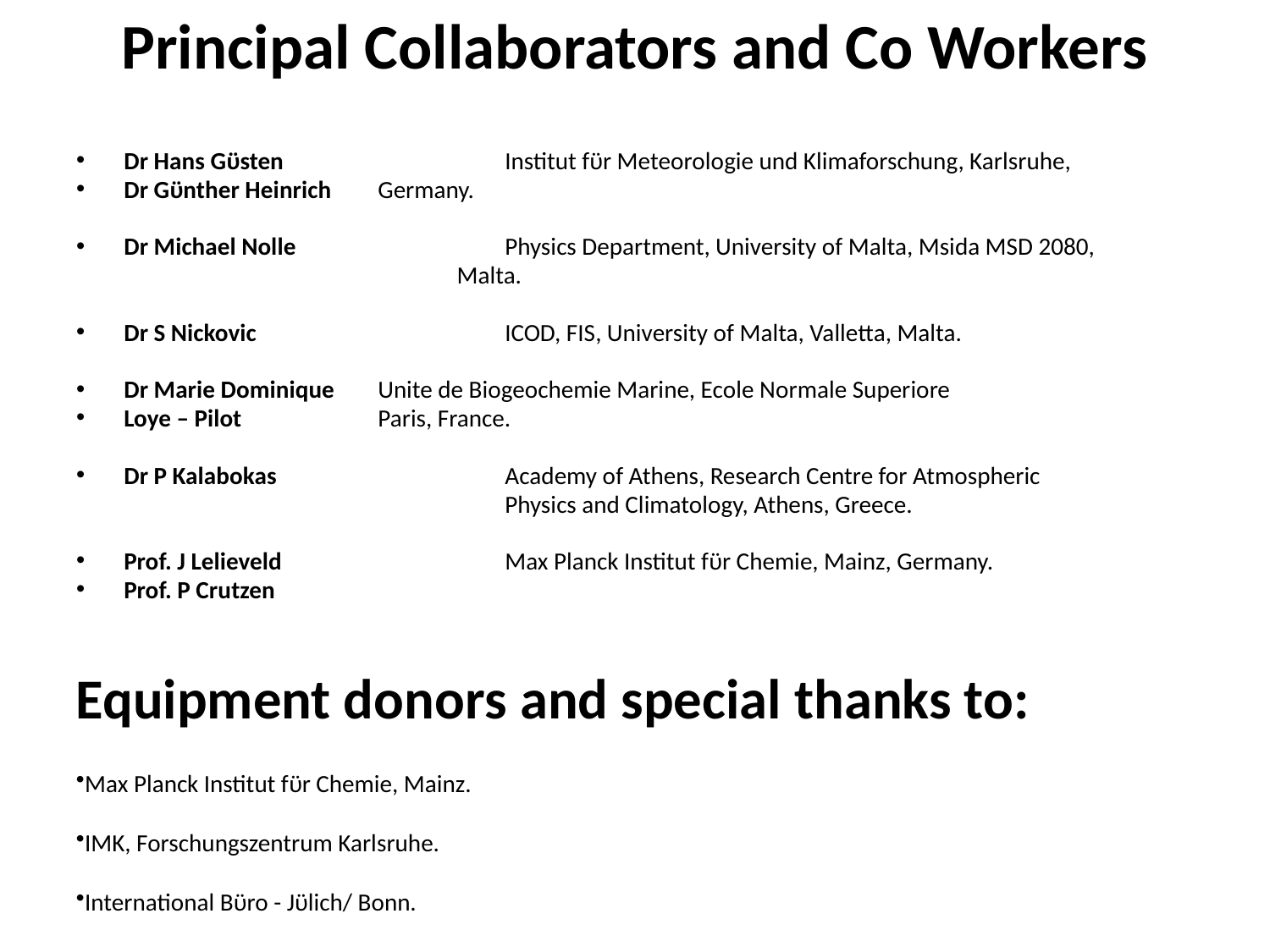

# Principal Collaborators and Co Workers

Dr Hans Gϋsten		Institut fϋr Meteorologie und Klimaforschung, Karlsruhe,
Dr Gϋnther Heinrich	Germany.

Dr Michael Nolle		Physics Department, University of Malta, Msida MSD 2080,
   	    	                       Malta.

Dr S Nickovic		ICOD, FIS, University of Malta, Valletta, Malta.

Dr Marie Dominique	Unite de Biogeochemie Marine, Ecole Normale Superiore
Loye – Pilot		Paris, France.

Dr P Kalabokas		Academy of Athens, Research Centre for Atmospheric
				Physics and Climatology, Athens, Greece.

Prof. J Lelieveld		Max Planck Institut fϋr Chemie, Mainz, Germany.
Prof. P Crutzen

Equipment donors and special thanks to:

Max Planck Institut fϋr Chemie, Mainz.

IMK, Forschungszentrum Karlsruhe.

International Bϋro - Jϋlich/ Bonn.